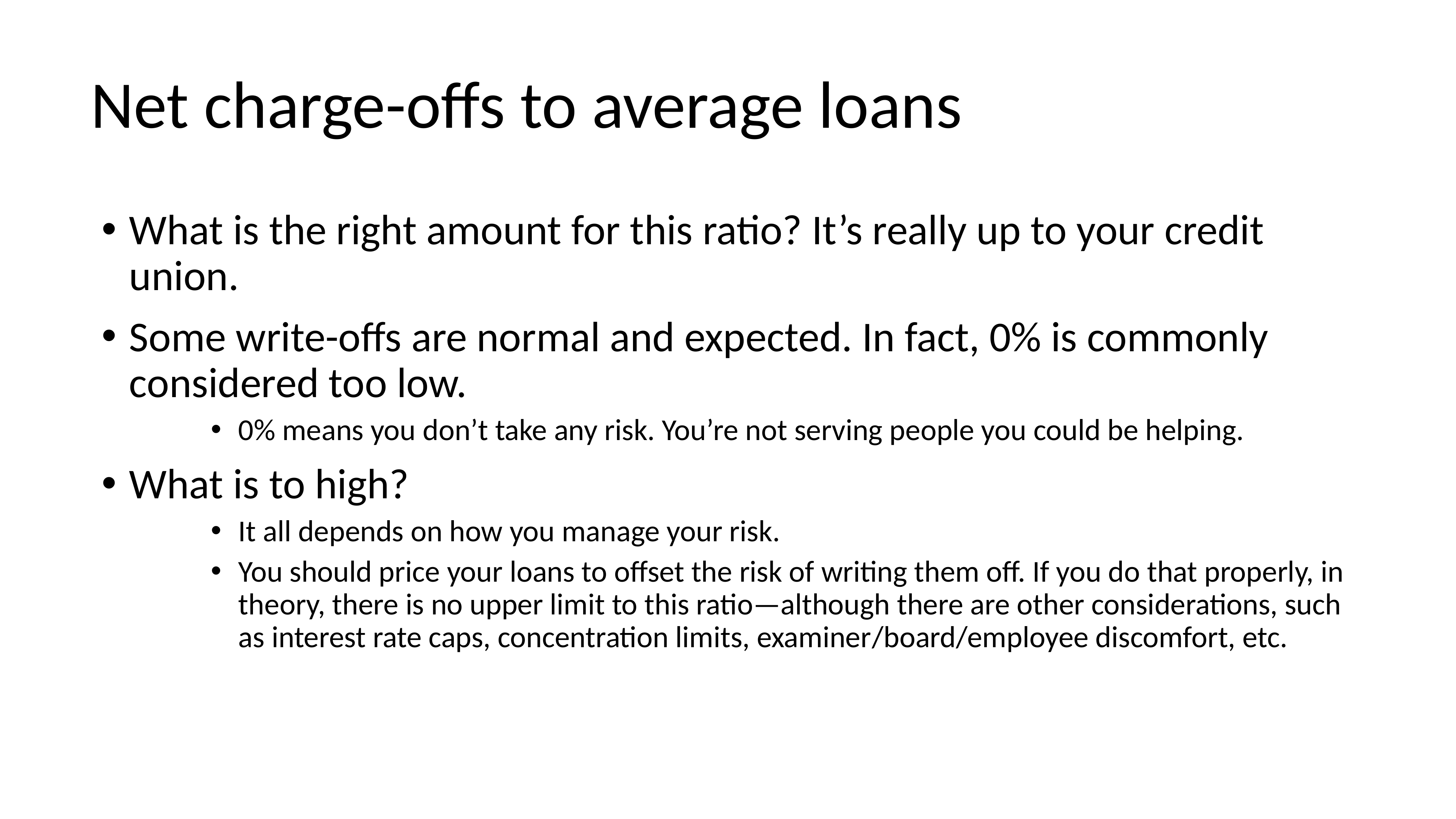

# Net charge-offs to average loans
What is the right amount for this ratio? It’s really up to your credit union.
Some write-offs are normal and expected. In fact, 0% is commonly considered too low.
0% means you don’t take any risk. You’re not serving people you could be helping.
What is to high?
It all depends on how you manage your risk.
You should price your loans to offset the risk of writing them off. If you do that properly, in theory, there is no upper limit to this ratio—although there are other considerations, such as interest rate caps, concentration limits, examiner/board/employee discomfort, etc.